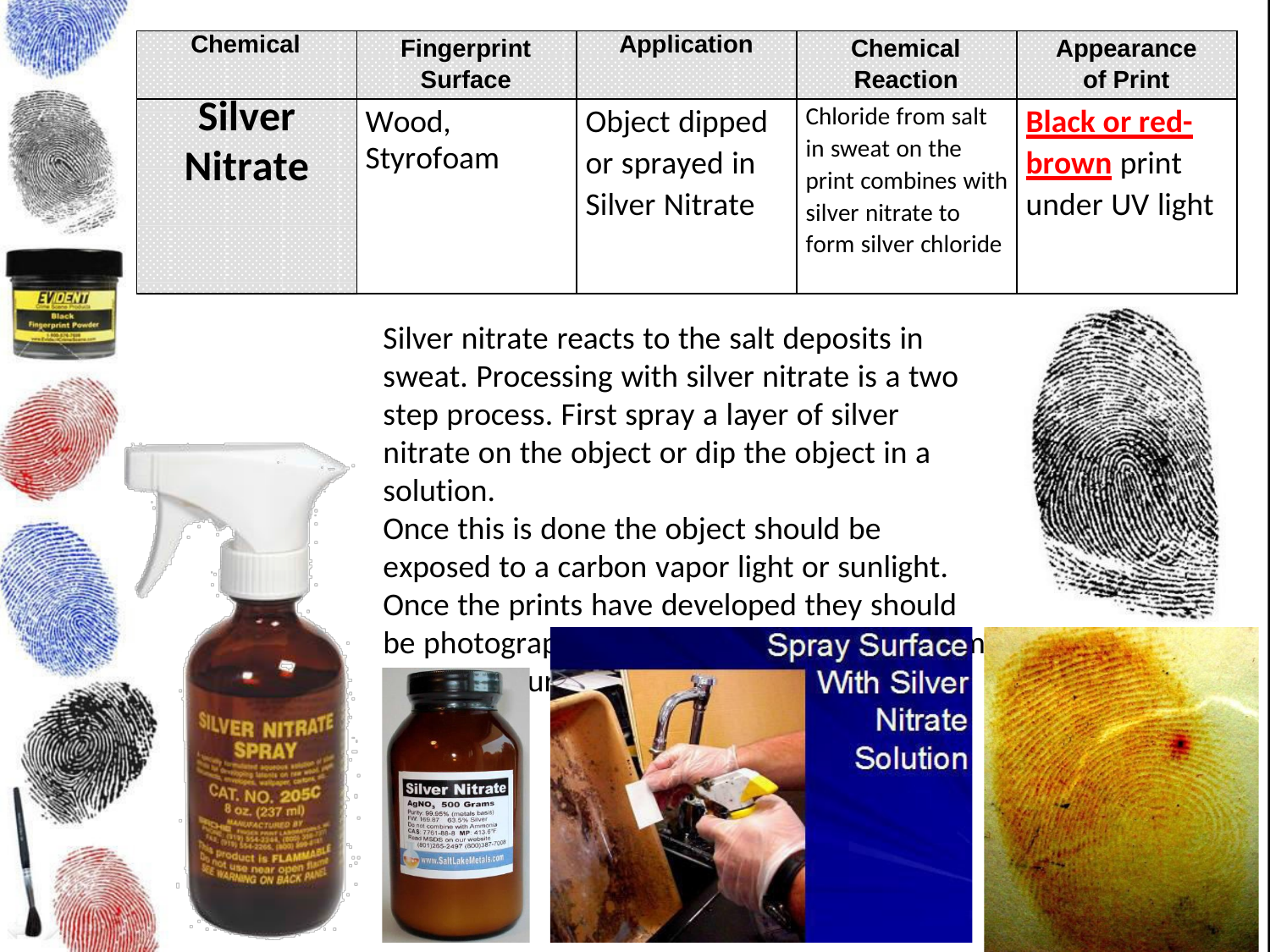

| Chemical | Fingerprint Surface | Application | Chemical Reaction | Appearance of Print |
| --- | --- | --- | --- | --- |
| Silver Nitrate | Wood, Styrofoam | Object dipped or sprayed in Silver Nitrate | Chloride from salt in sweat on the print combines with silver nitrate to form silver chloride | Black or red- brown print under UV light |

Silver nitrate reacts to the salt deposits in sweat. Processing with silver nitrate is a two step process. First spray a layer of silver nitrate on the object or dip the object in a solution.
Once this is done the object should be exposed to a carbon vapor light or sunlight. Once the prints have developed they should be photographed and promptly removed from the light source.